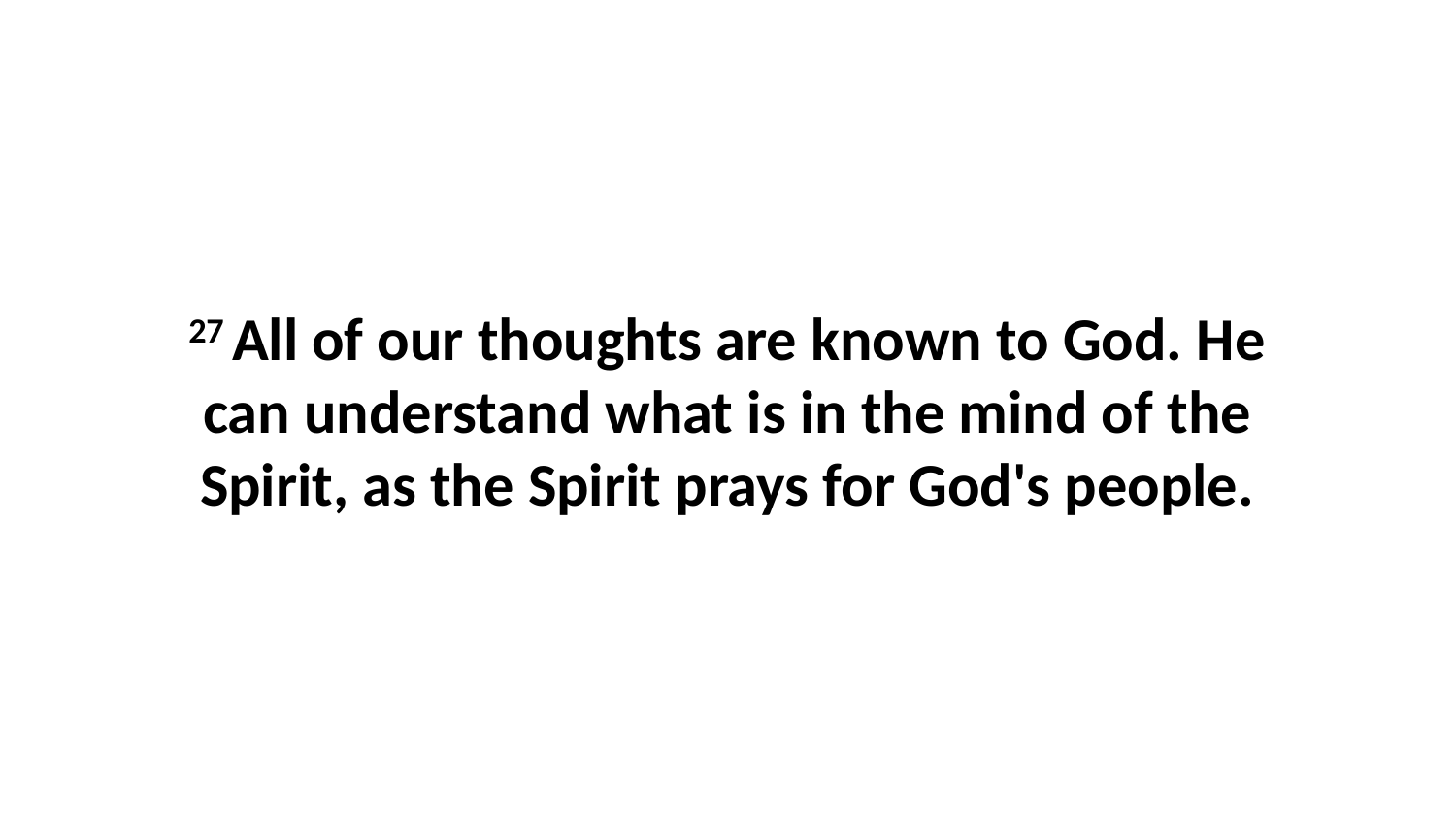

27 All of our thoughts are known to God. He can understand what is in the mind of the Spirit, as the Spirit prays for God's people.